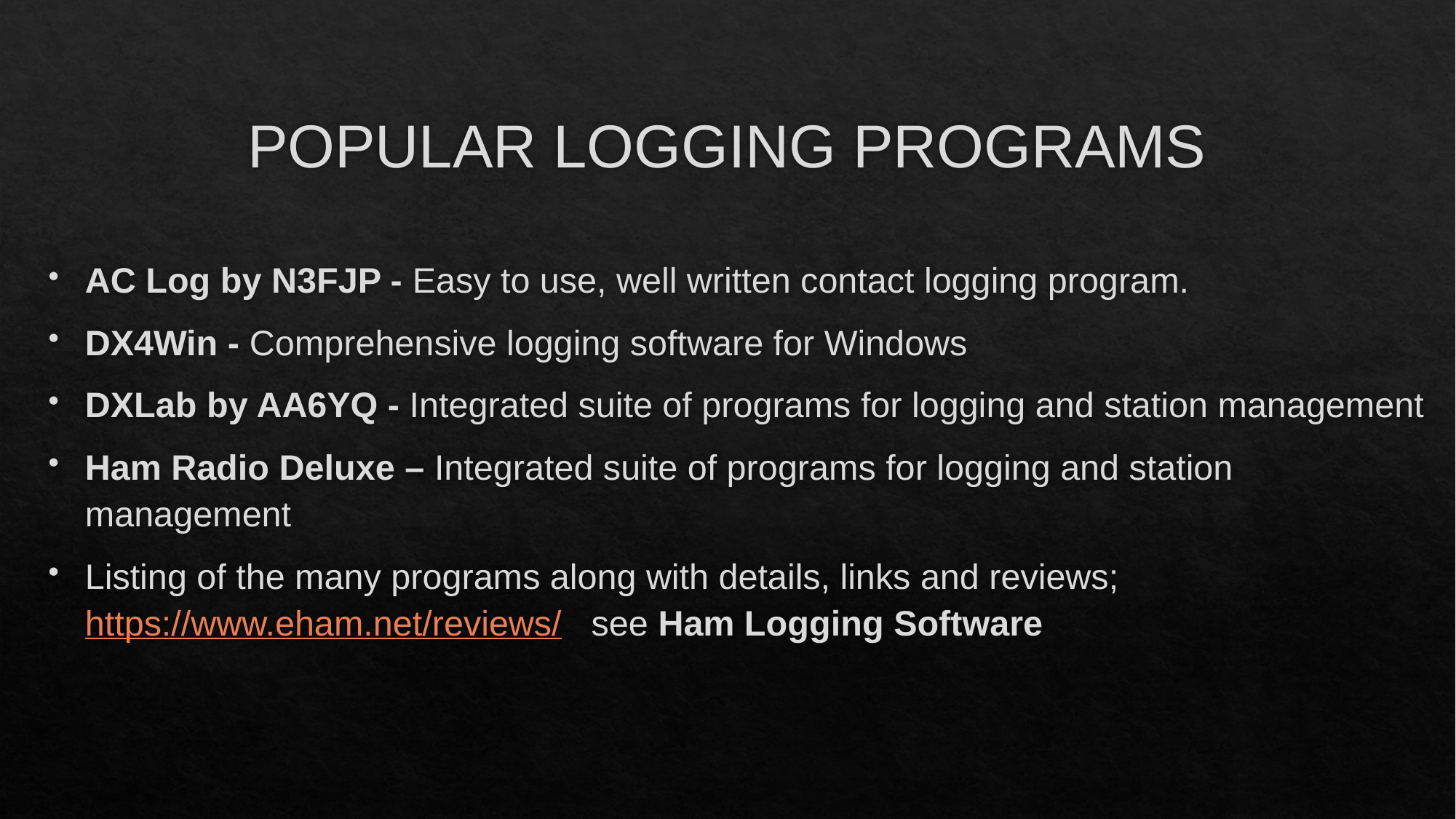

# POPULAR LOGGING PROGRAMS
AC Log by N3FJP - Easy to use, well written contact logging program.
DX4Win - Comprehensive logging software for Windows
DXLab by AA6YQ - Integrated suite of programs for logging and station management
Ham Radio Deluxe – Integrated suite of programs for logging and station management
Listing of the many programs along with details, links and reviews;
https://www.eham.net/reviews/   see Ham Logging Software